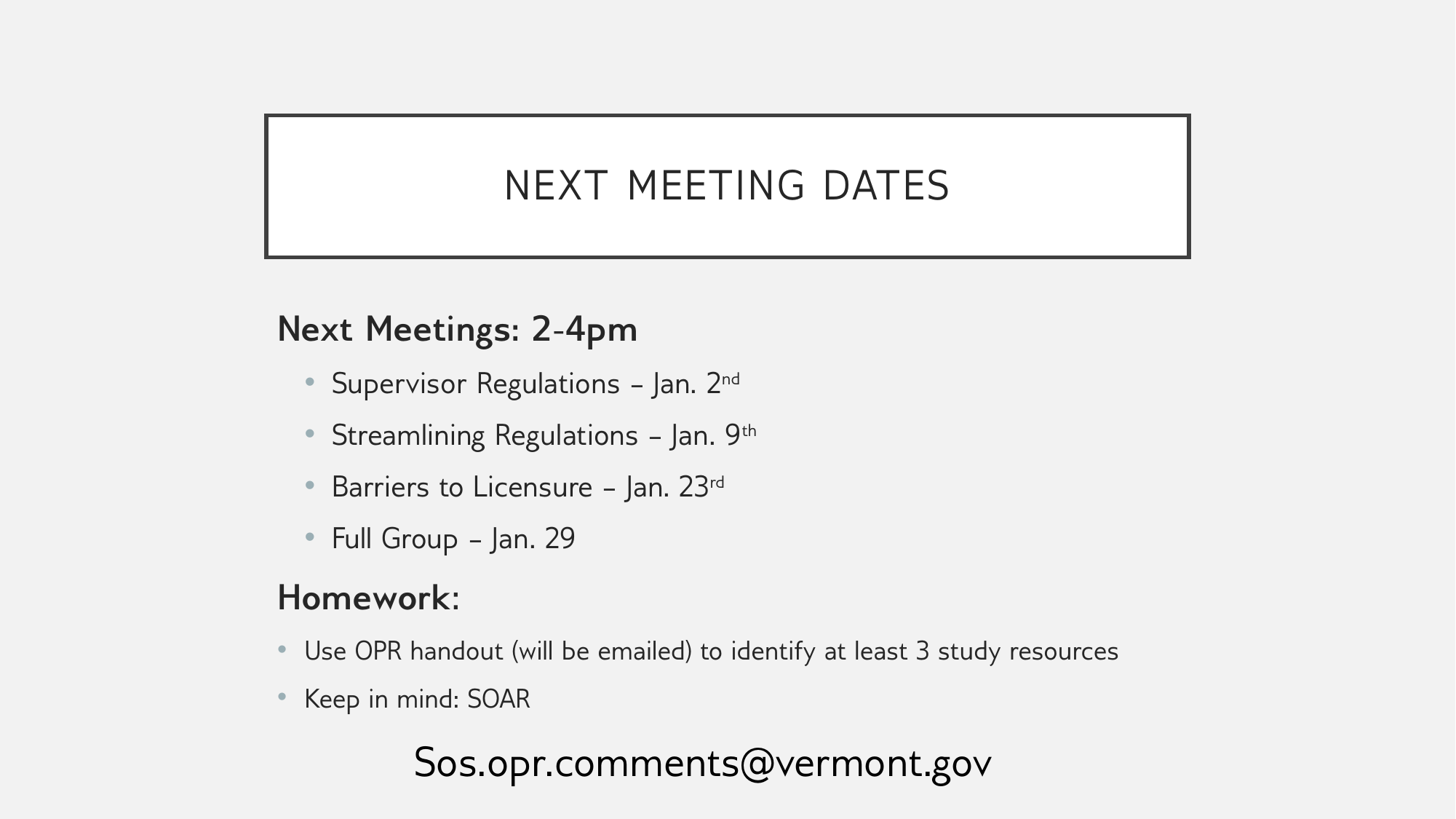

# Next Meeting Dates
Next Meetings: 2-4pm
Supervisor Regulations – Jan. 2nd
Streamlining Regulations – Jan. 9th
Barriers to Licensure – Jan. 23rd
Full Group – Jan. 29
Homework:
Use OPR handout (will be emailed) to identify at least 3 study resources
Keep in mind: SOAR
Sos.opr.comments@vermont.gov